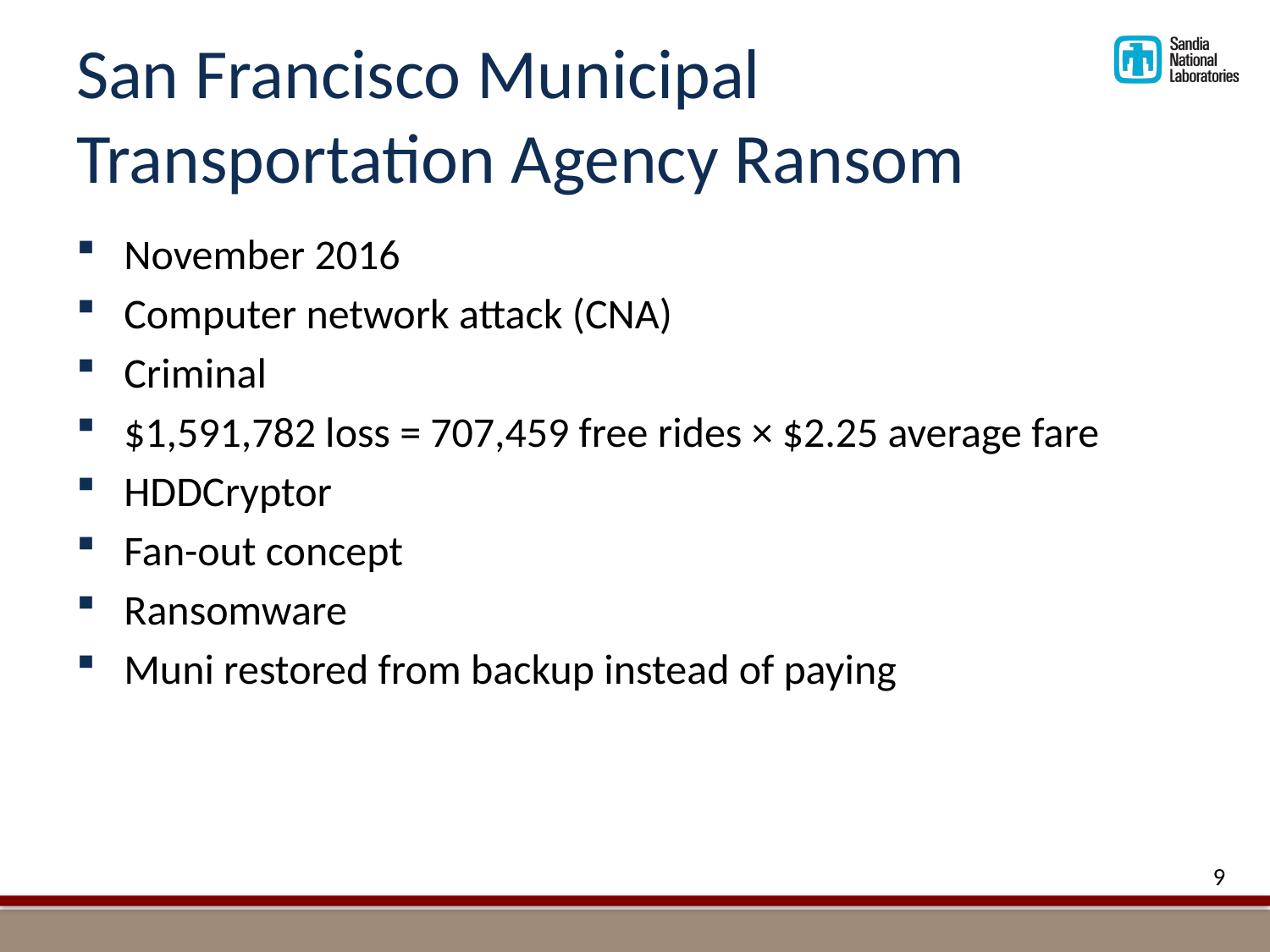

# San Francisco Municipal Transportation Agency Ransom
November 2016
Computer network attack (CNA)
Criminal
$1,591,782 loss = 707,459 free rides × $2.25 average fare
HDDCryptor
Fan-out concept
Ransomware
Muni restored from backup instead of paying

9